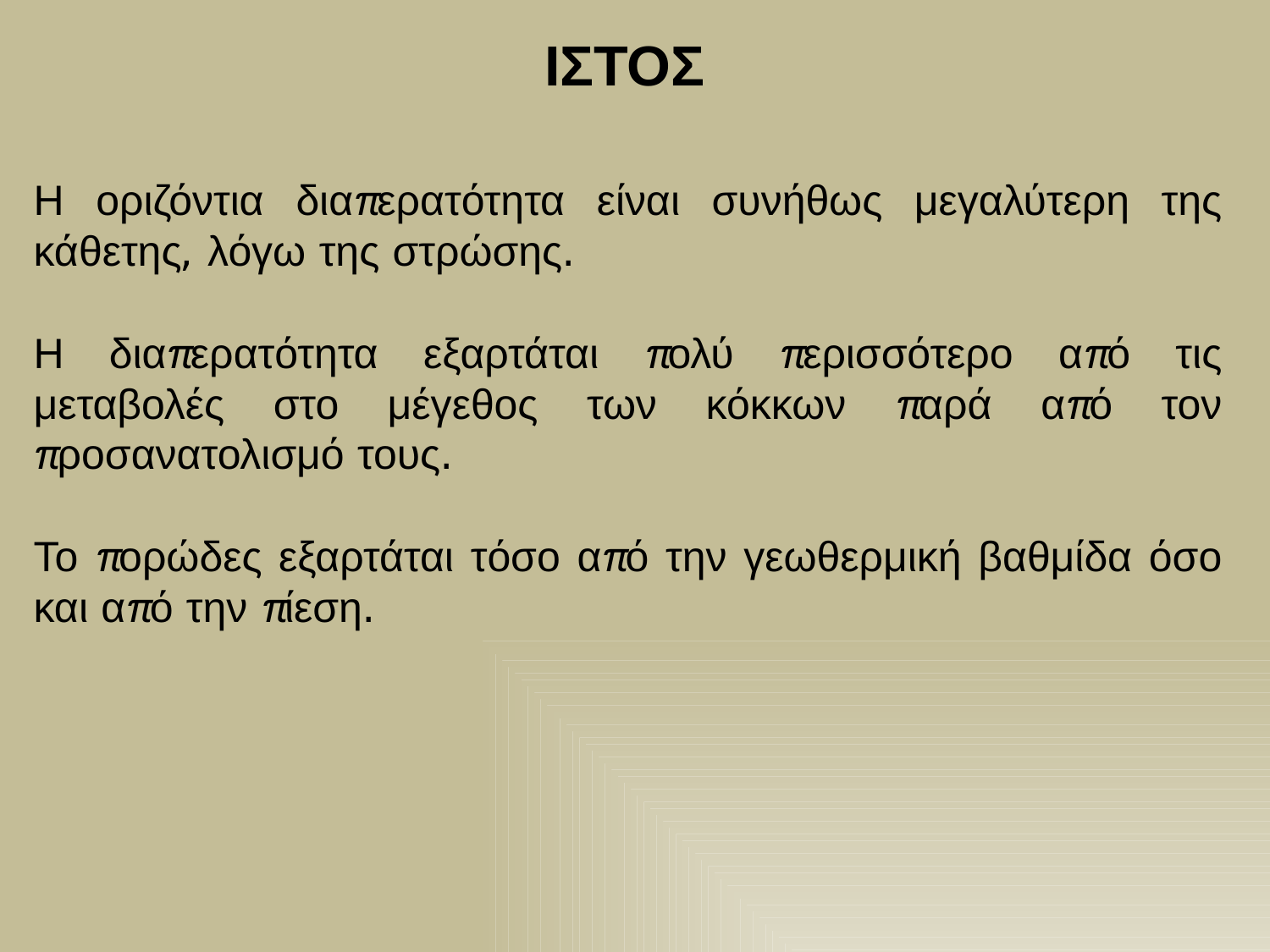

ΙΣΤΟΣ
Η οριζόντια διαπερατότητα είναι συνήθως μεγαλύτερη της κάθετης, λόγω της στρώσης.

Η διαπερατότητα εξαρτάται πολύ περισσότερο από τις μεταβολές στο μέγεθος των κόκκων παρά από τον προσανατολισμό τους.

Το πορώδες εξαρτάται τόσο από την γεωθερμική βαθμίδα όσο και από την πίεση.